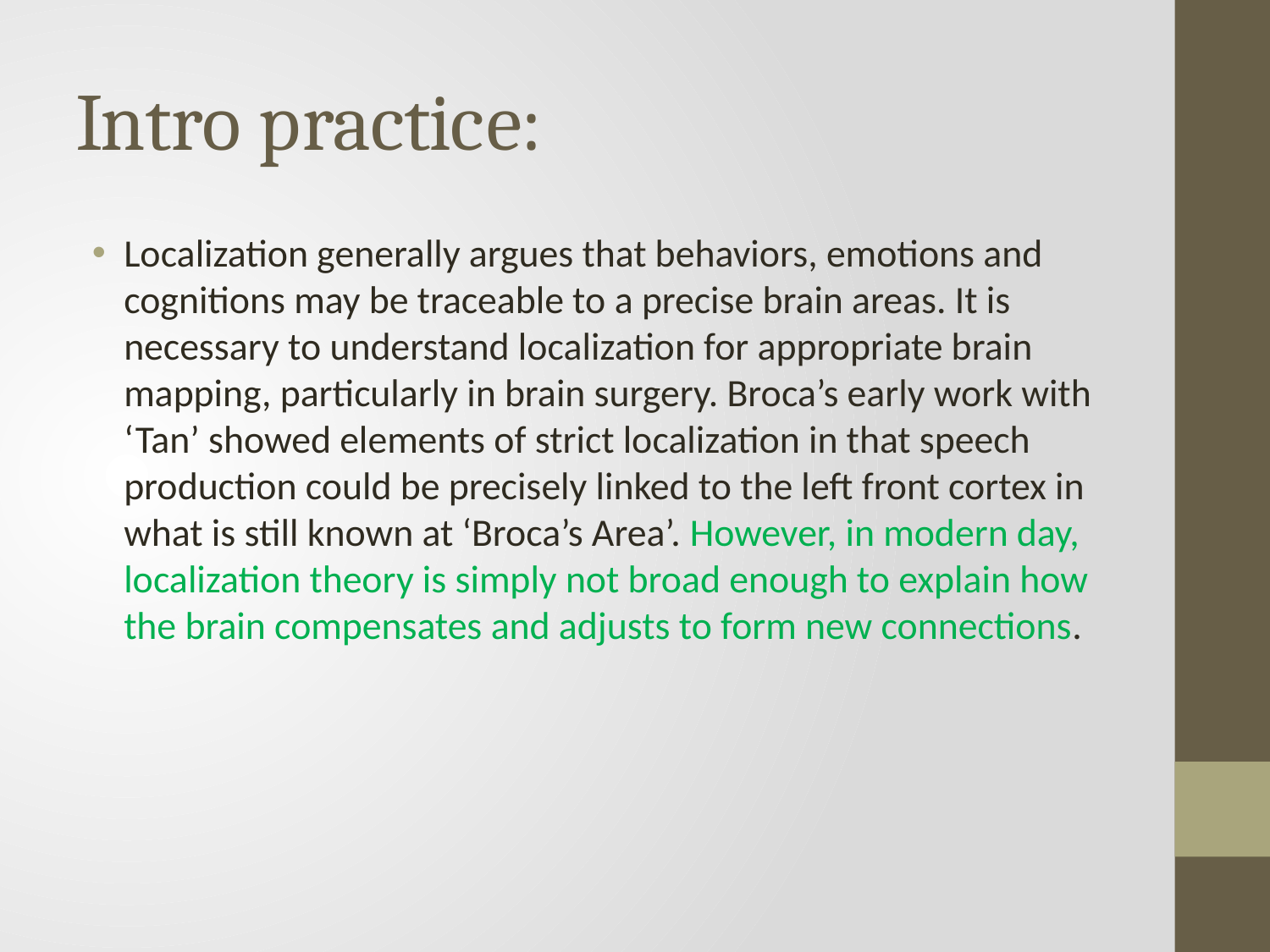

# Intro practice:
Localization generally argues that behaviors, emotions and cognitions may be traceable to a precise brain areas. It is necessary to understand localization for appropriate brain mapping, particularly in brain surgery. Broca’s early work with ‘Tan’ showed elements of strict localization in that speech production could be precisely linked to the left front cortex in what is still known at ‘Broca’s Area’. However, in modern day, localization theory is simply not broad enough to explain how the brain compensates and adjusts to form new connections.